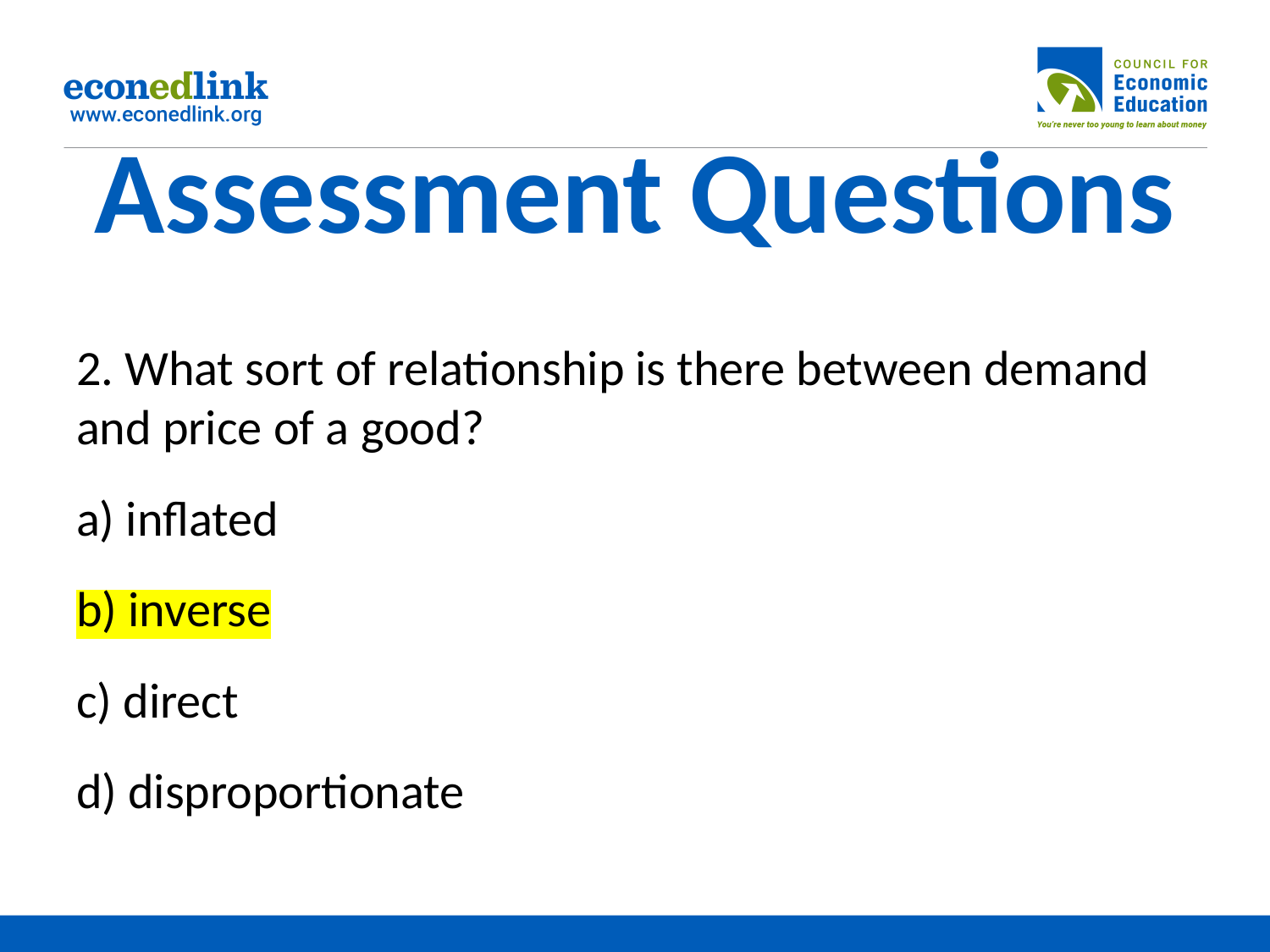

# Assessment Questions
2. What sort of relationship is there between demand and price of a good?
a) inflated
b) inverse
c) direct
d) disproportionate